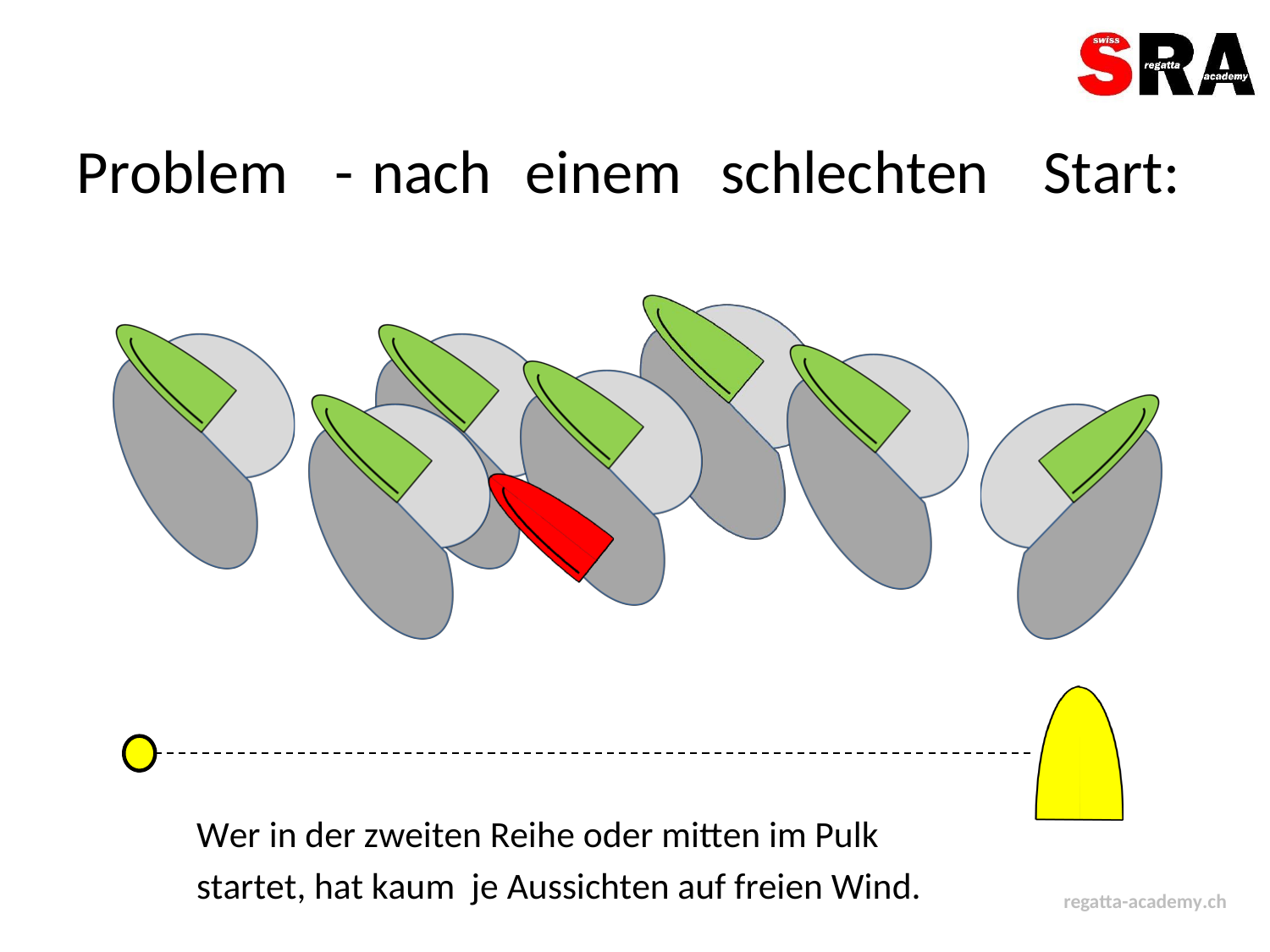

Problem
-
nach
einem
schlechten
Start:

Wer in der zweiten Reihe oder mitten im Pulk
startet, hat kaum  je Aussichten auf freien Wind.
regatta-academy.ch